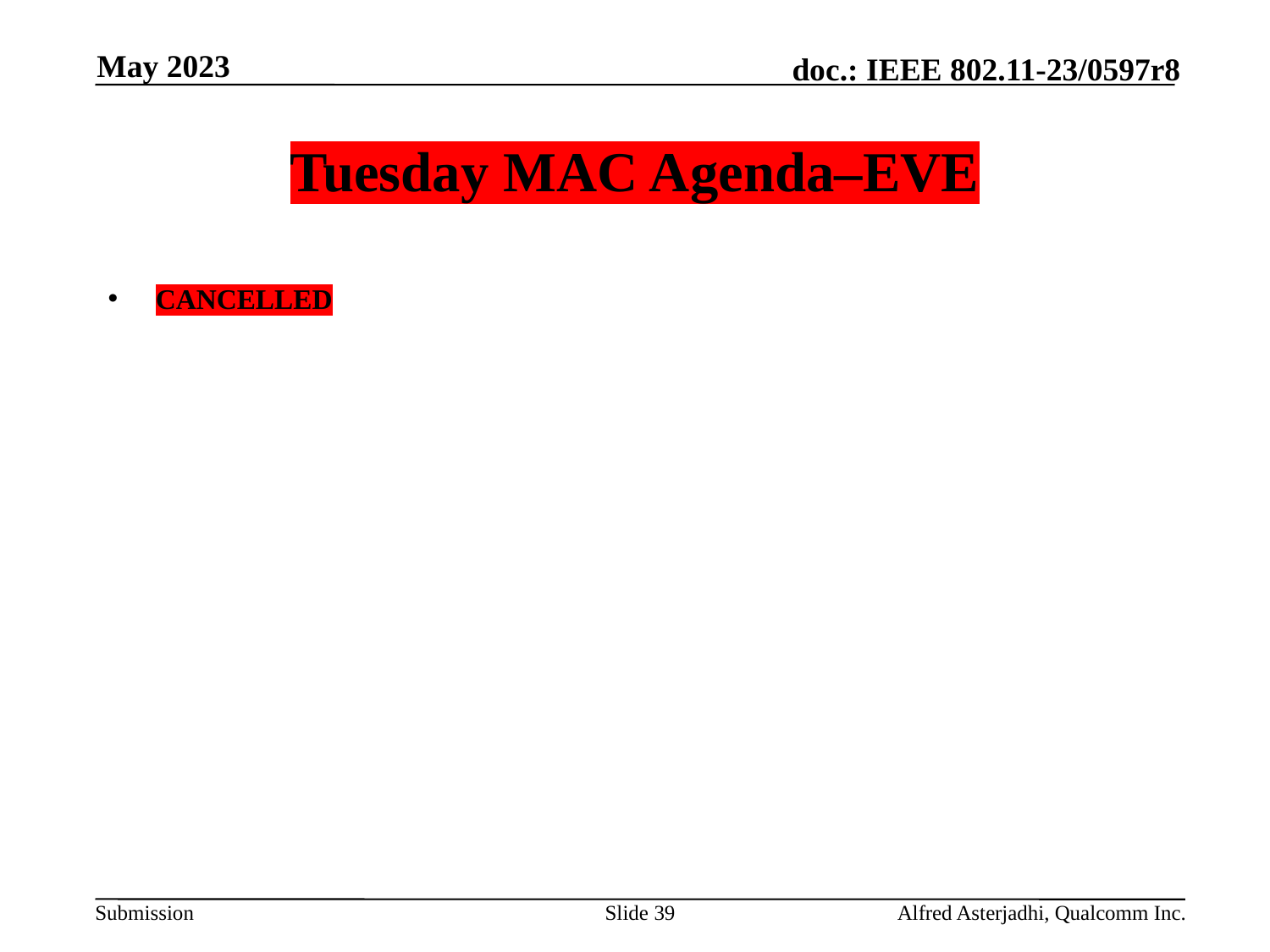

May 2023
# Tuesday MAC Agenda–EVE
CANCELLED
Slide 39
Alfred Asterjadhi, Qualcomm Inc.